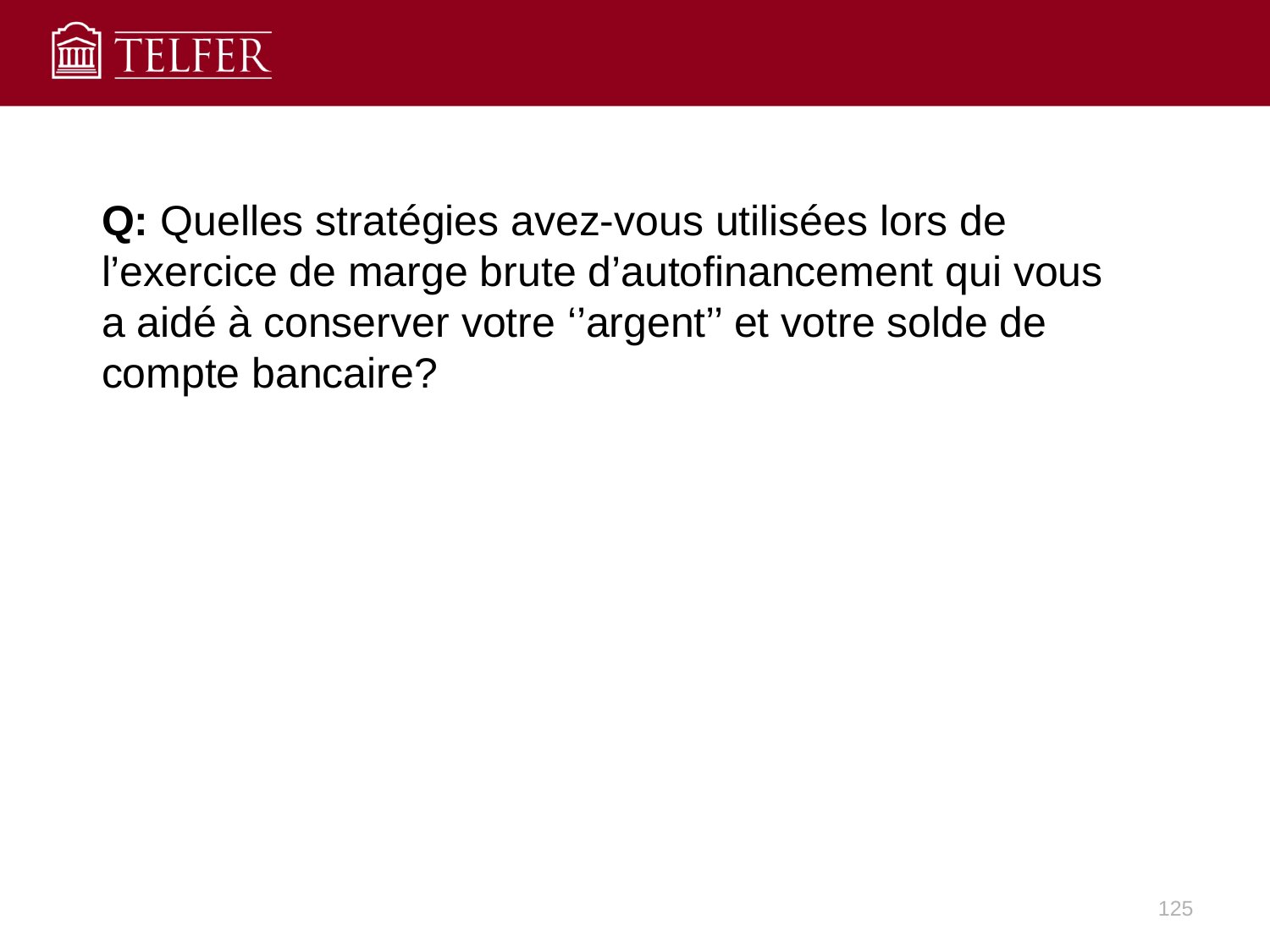

Q: Quelles stratégies avez-vous utilisées lors de l’exercice de marge brute d’autofinancement qui vous a aidé à conserver votre ‘’argent’’ et votre solde de compte bancaire?
125